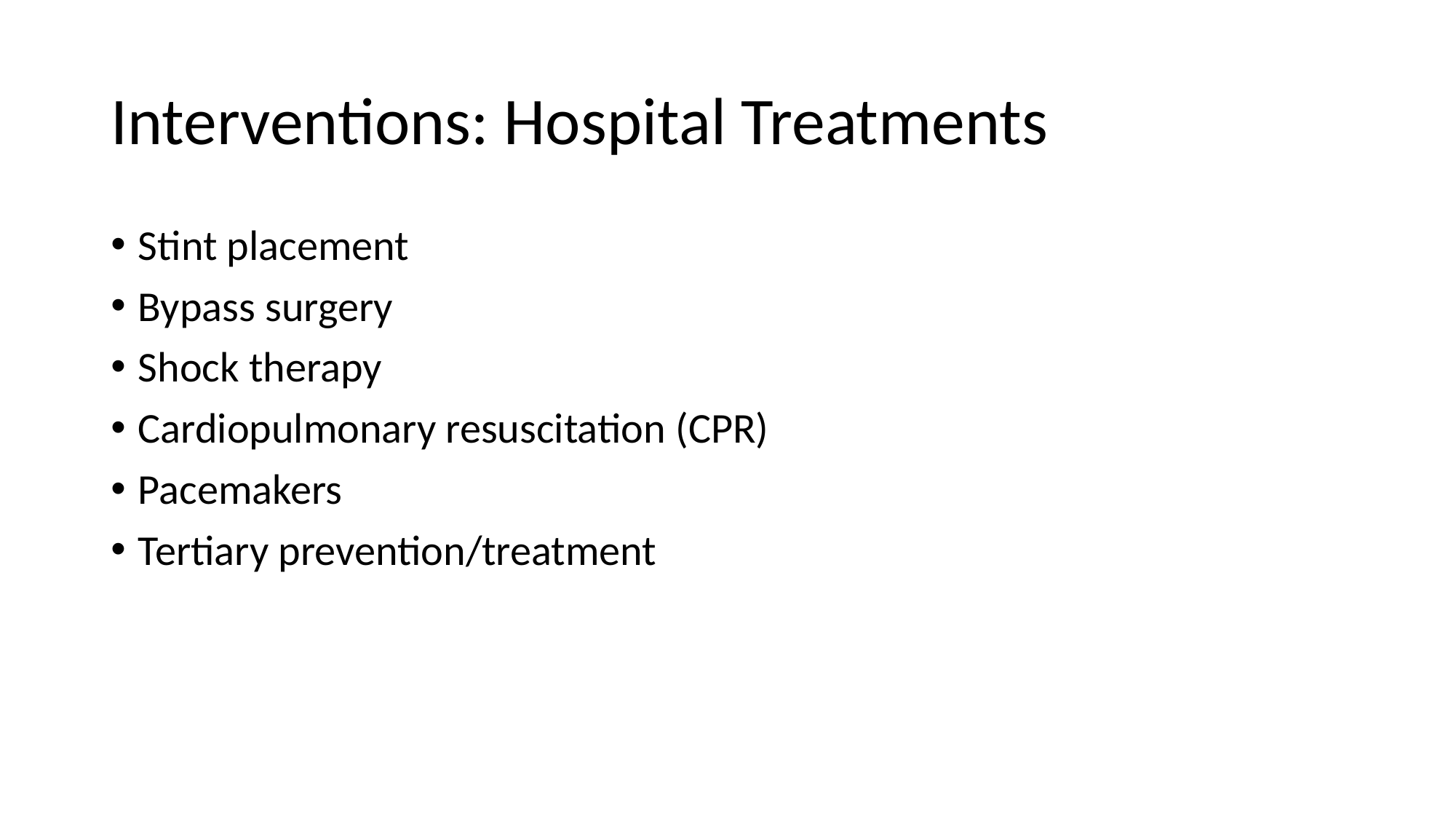

# Interventions: Hospital Treatments
Stint placement
Bypass surgery
Shock therapy
Cardiopulmonary resuscitation (CPR)
Pacemakers
Tertiary prevention/treatment